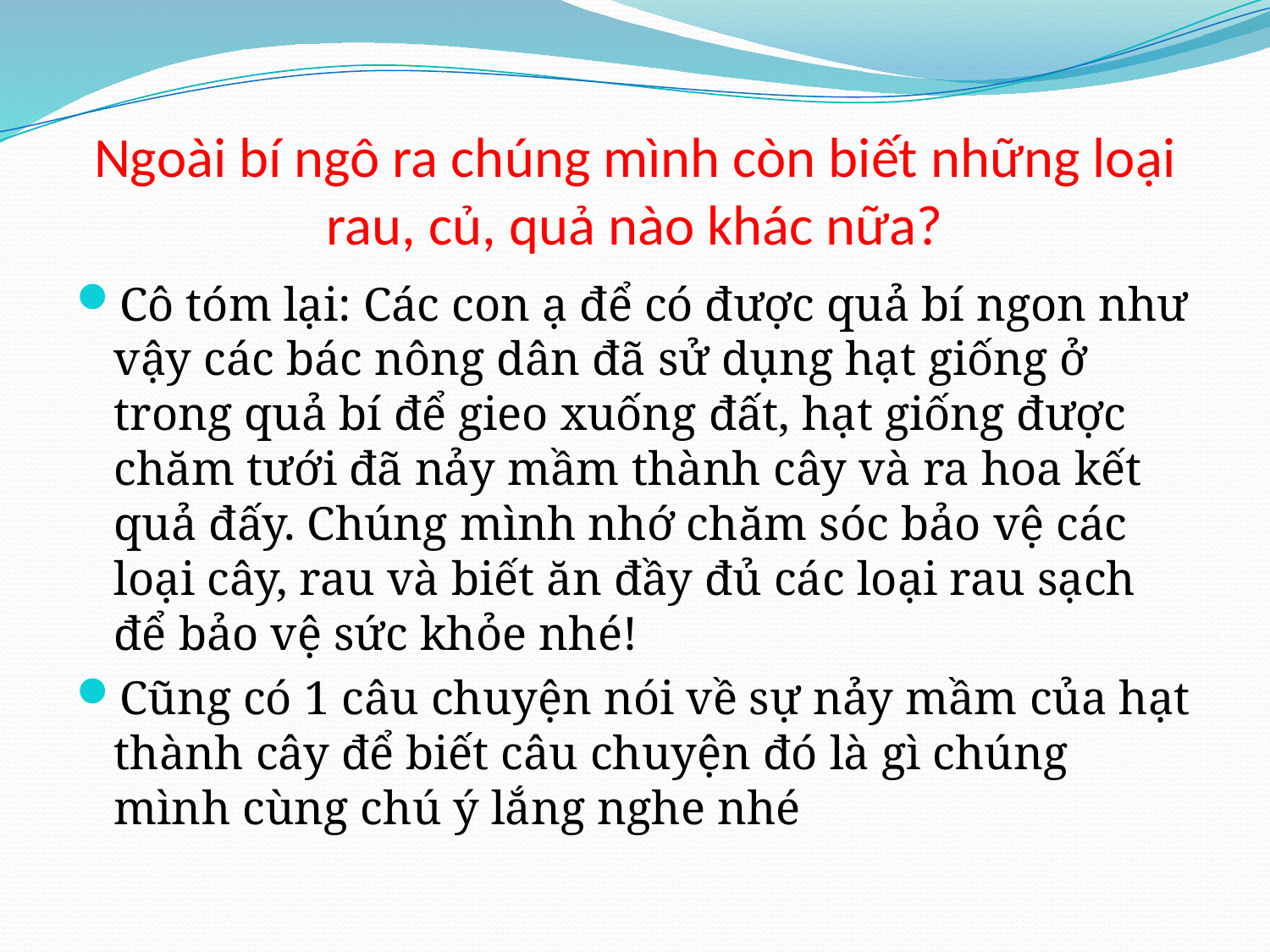

# Ngoài bí ngô ra chúng mình còn biết những loại rau, củ, quả nào khác nữa?
Cô tóm lại: Các con ạ để có được quả bí ngon như vậy các bác nông dân đã sử dụng hạt giống ở trong quả bí để gieo xuống đất, hạt giống được chăm tưới đã nảy mầm thành cây và ra hoa kết quả đấy. Chúng mình nhớ chăm sóc bảo vệ các loại cây, rau và biết ăn đầy đủ các loại rau sạch để bảo vệ sức khỏe nhé!
Cũng có 1 câu chuyện nói về sự nảy mầm của hạt thành cây để biết câu chuyện đó là gì chúng mình cùng chú ý lắng nghe nhé